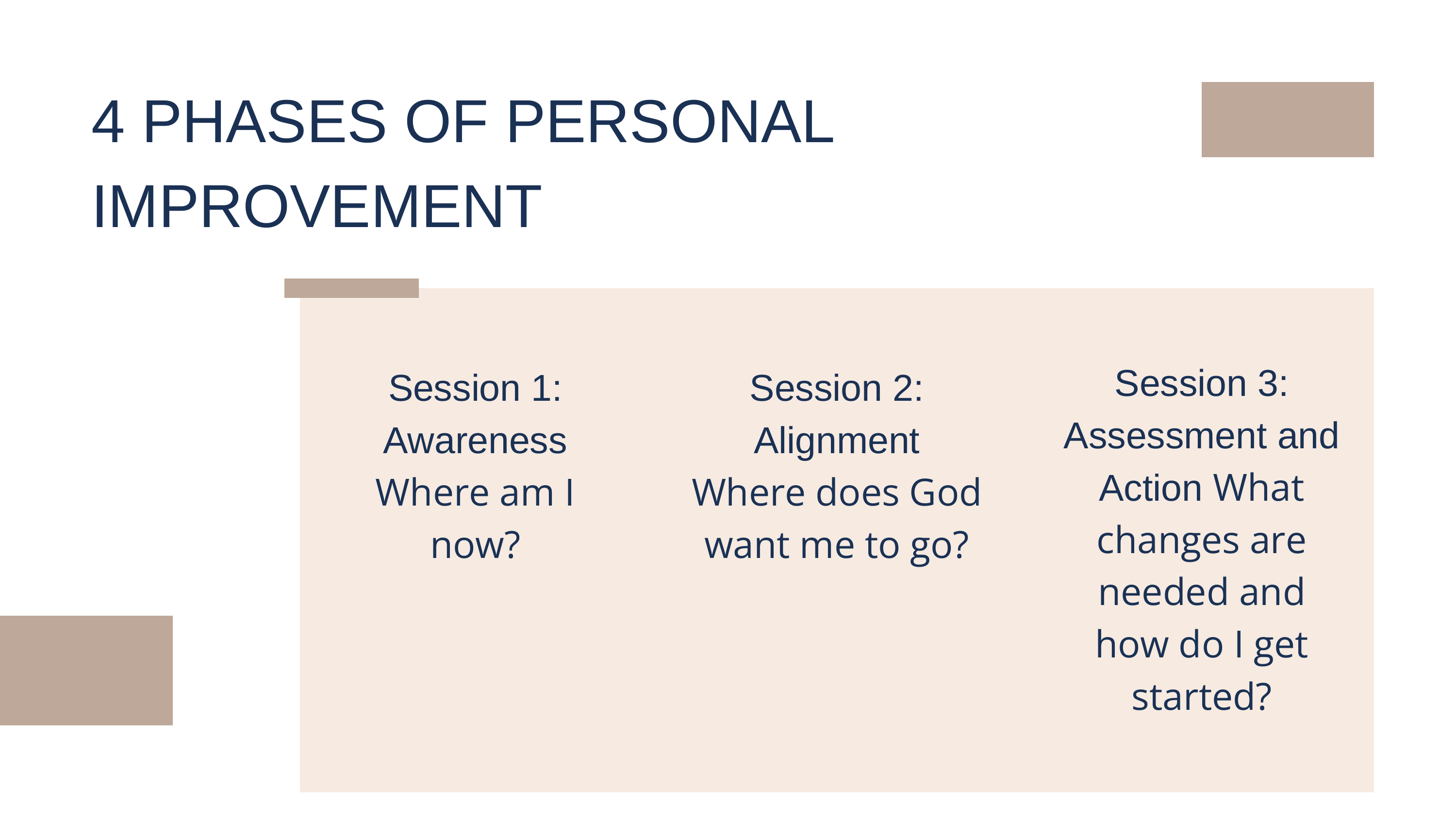

4 PHASES OF PERSONAL IMPROVEMENT

Session 3: Assessment and Action What changes are needed and how do I get started?
Session 1: Awareness Where am I now?
Session 2: Alignment Where does God want me to go?